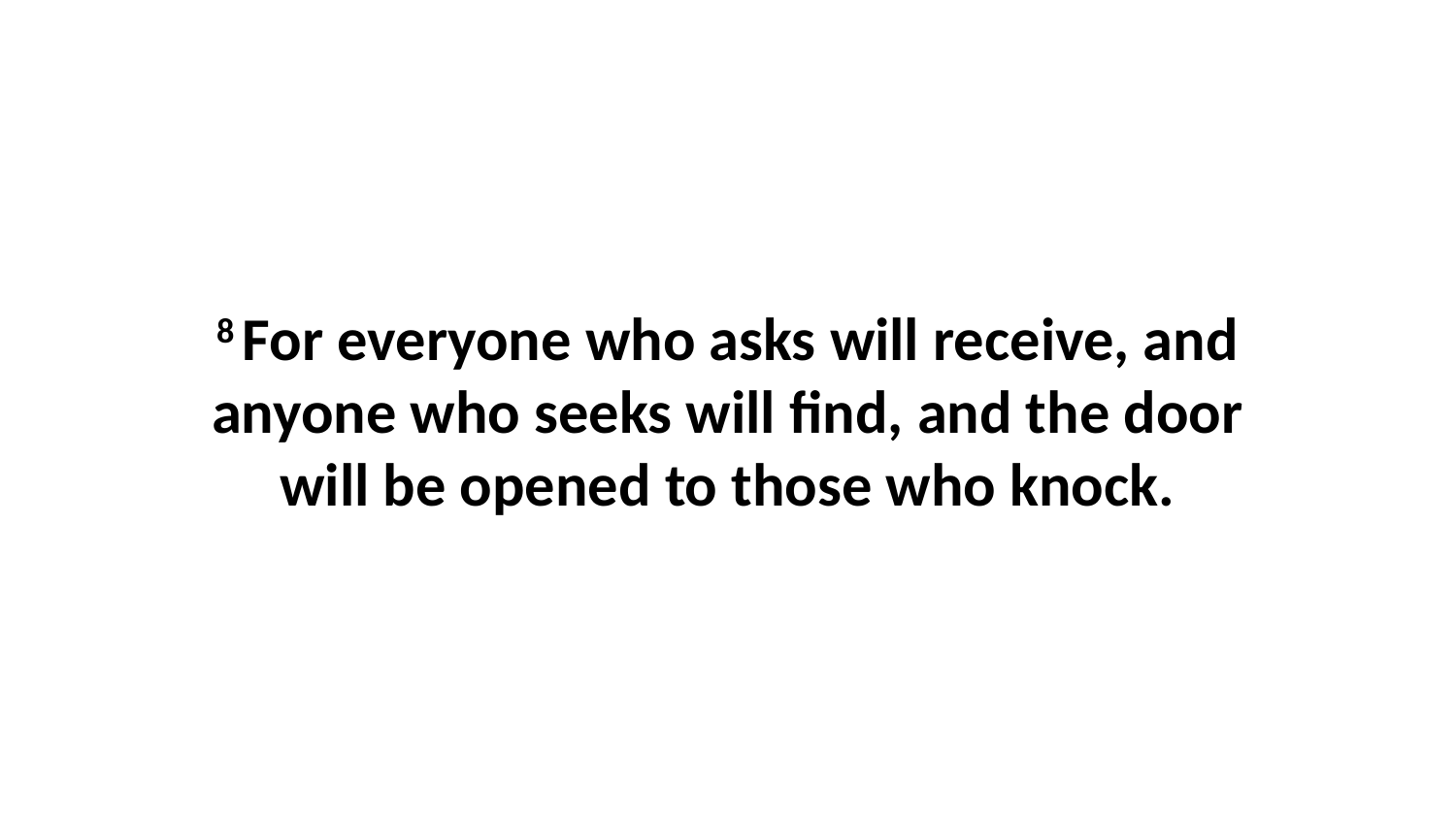

8 For everyone who asks will receive, and anyone who seeks will find, and the door will be opened to those who knock.